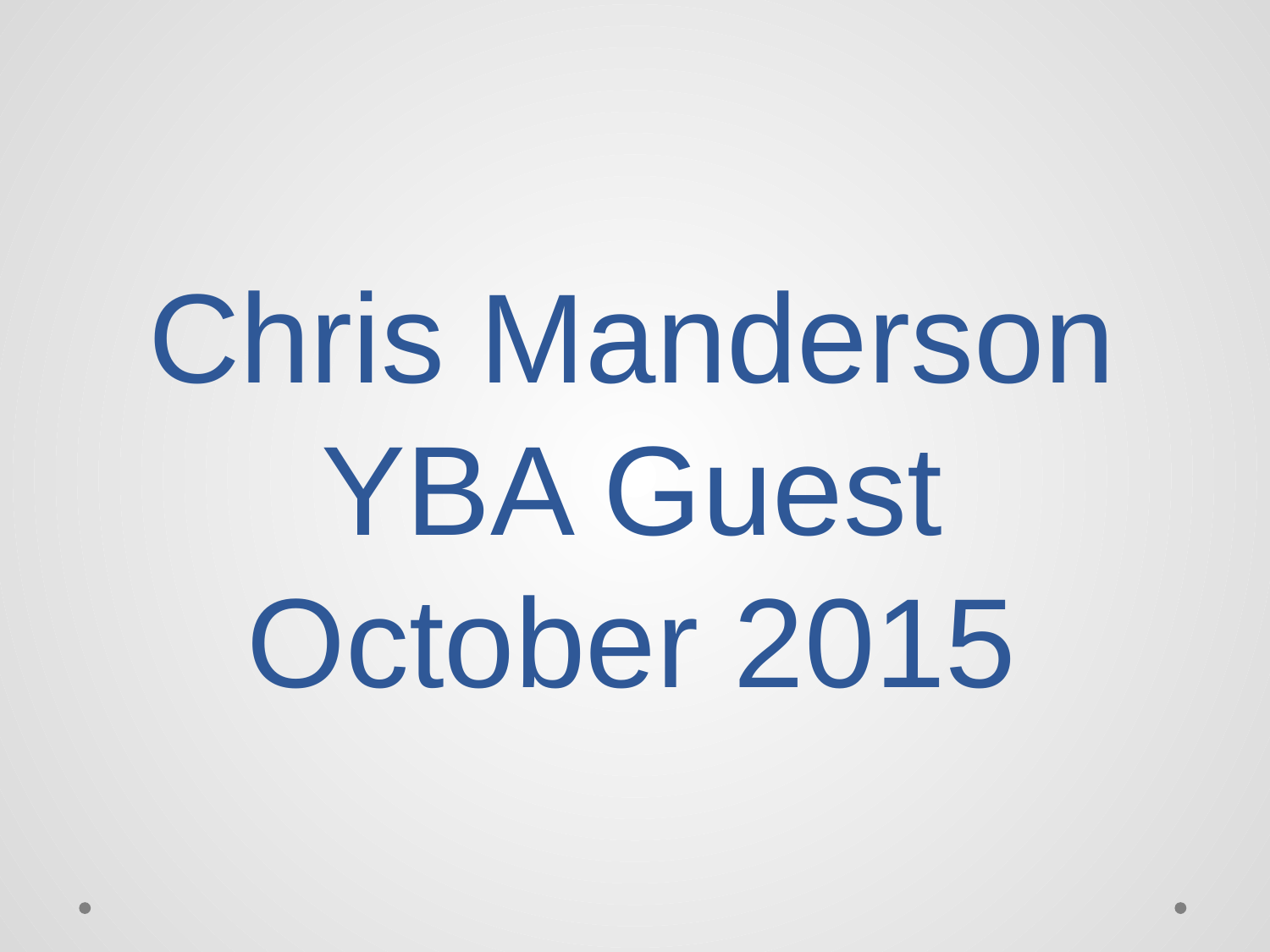

# Chris Manderson YBA Guest October 2015